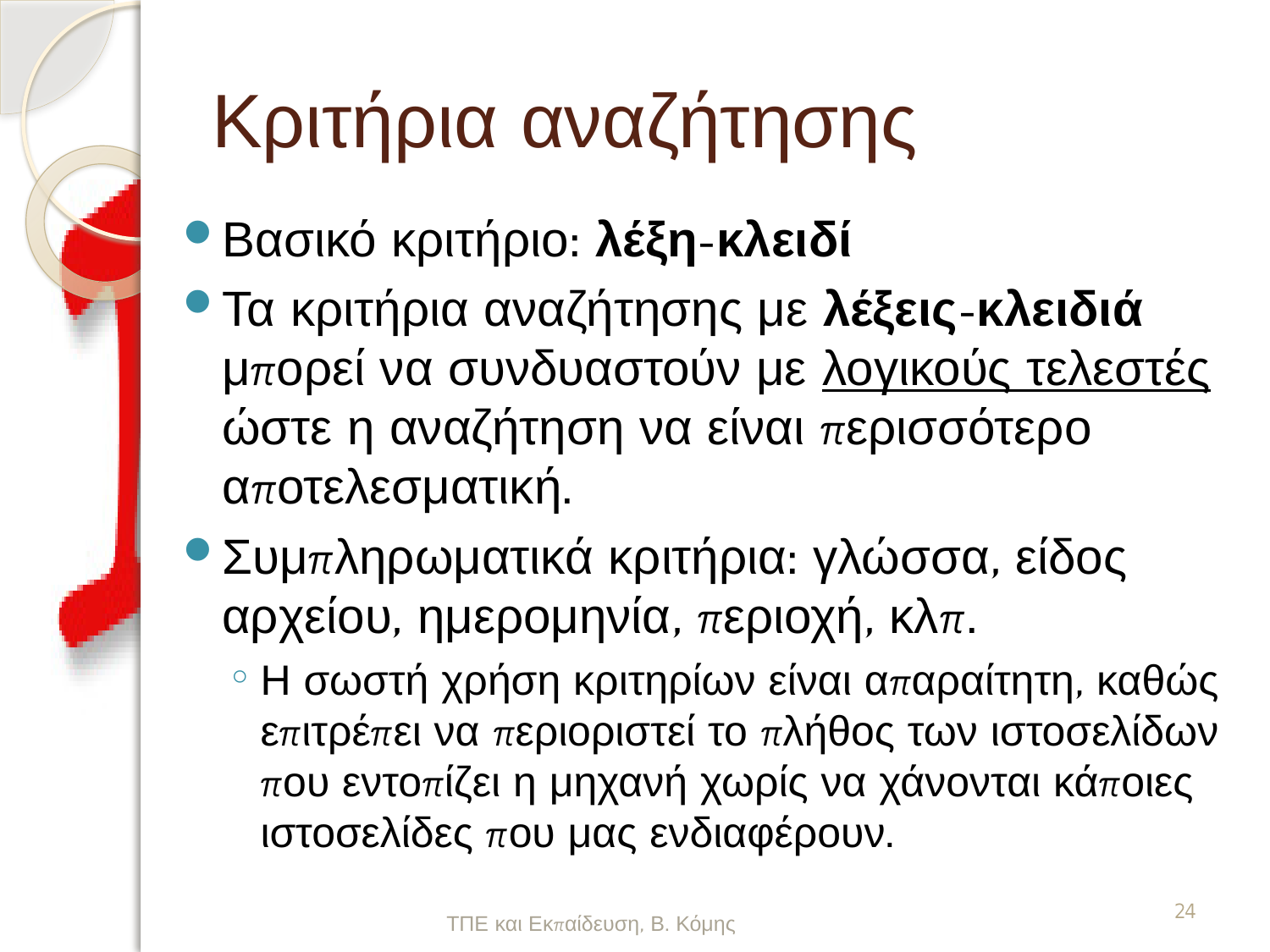

# Κριτήρια αναζήτησης
Βασικό κριτήριο: λέξη-κλειδί
Τα κριτήρια αναζήτησης με λέξεις-κλειδιά μπορεί να συνδυαστούν με λογικούς τελεστές ώστε η αναζήτηση να είναι περισσότερο αποτελεσματική.
Συμπληρωματικά κριτήρια: γλώσσα, είδος αρχείου, ημερομηνία, περιοχή, κλπ.
Η σωστή χρήση κριτηρίων είναι απαραίτητη, καθώς επιτρέπει να περιοριστεί το πλήθος των ιστοσελίδων που εντοπίζει η μηχανή χωρίς να χάνονται κάποιες ιστοσελίδες που μας ενδιαφέρουν.
ΤΠΕ και Εκπαίδευση, Β. Κόμης
24